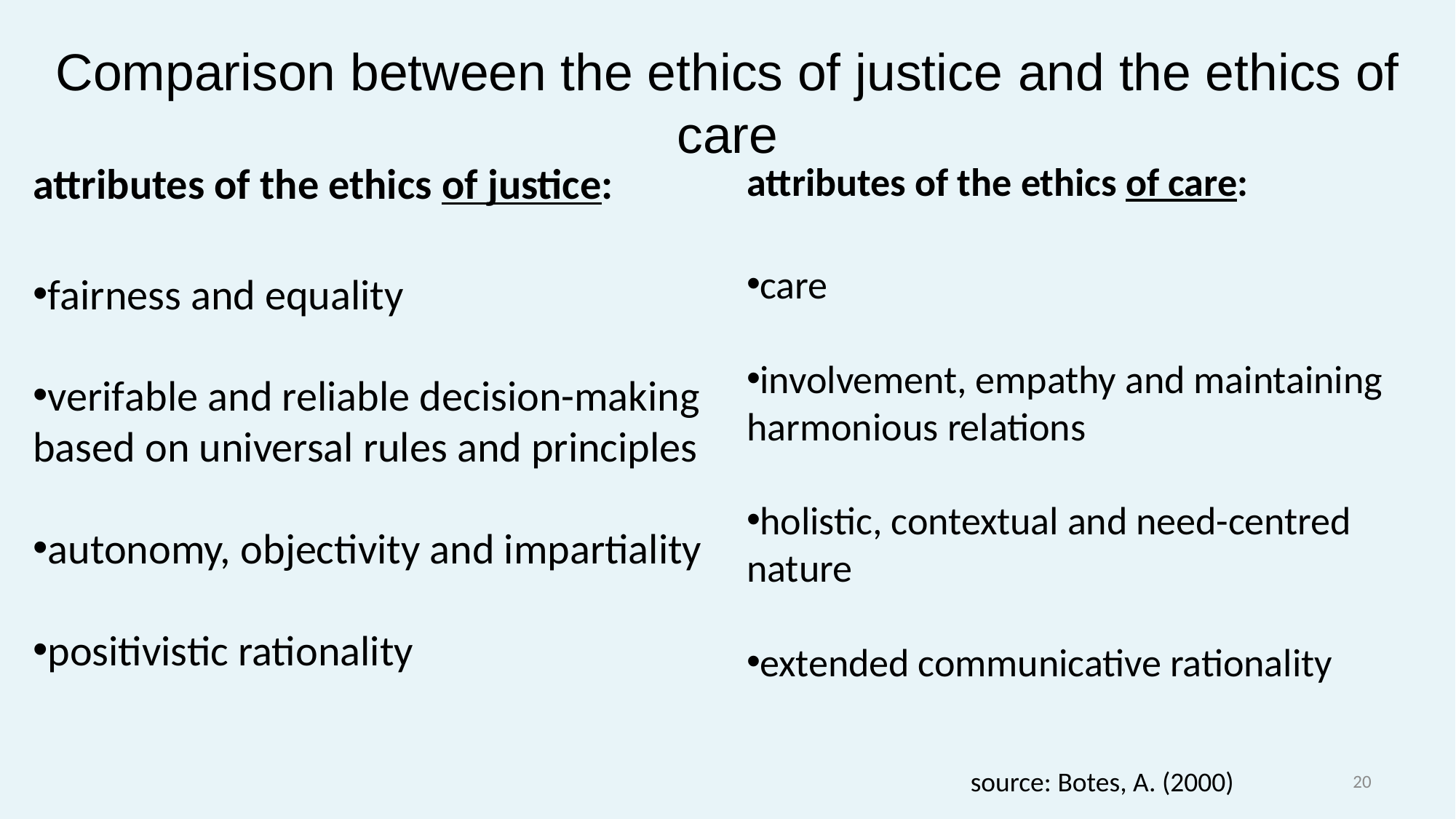

# Comparison between the ethics of justice and the ethics of care
attributes of the ethics of justice:

fairness and equality

verifable and reliable decision-making based on universal rules and principles

autonomy, objectivity and impartiality

positivistic rationality
attributes of the ethics of care:

care

involvement, empathy and maintaining harmonious relations

holistic, contextual and need-centred nature

extended communicative rationality

source: Botes, A. (2000)
20